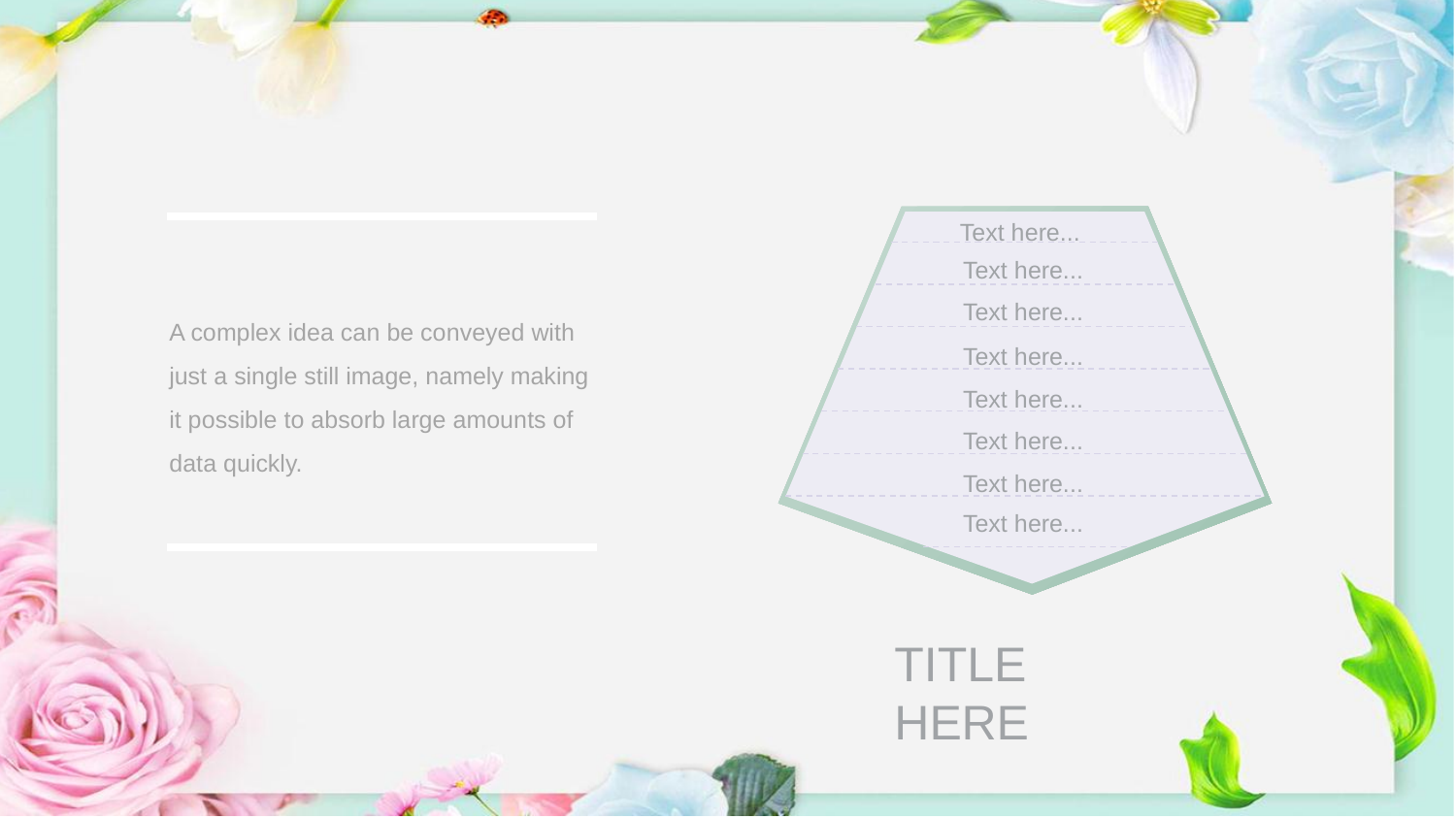

#

Text here...

A complex idea can be conveyed with just a single still image, namely making it possible to absorb large amounts of data quickly.
Text here...
Text here...
Text here...
Text here...
Text here...
Text here...
Text here...
TITLE HERE